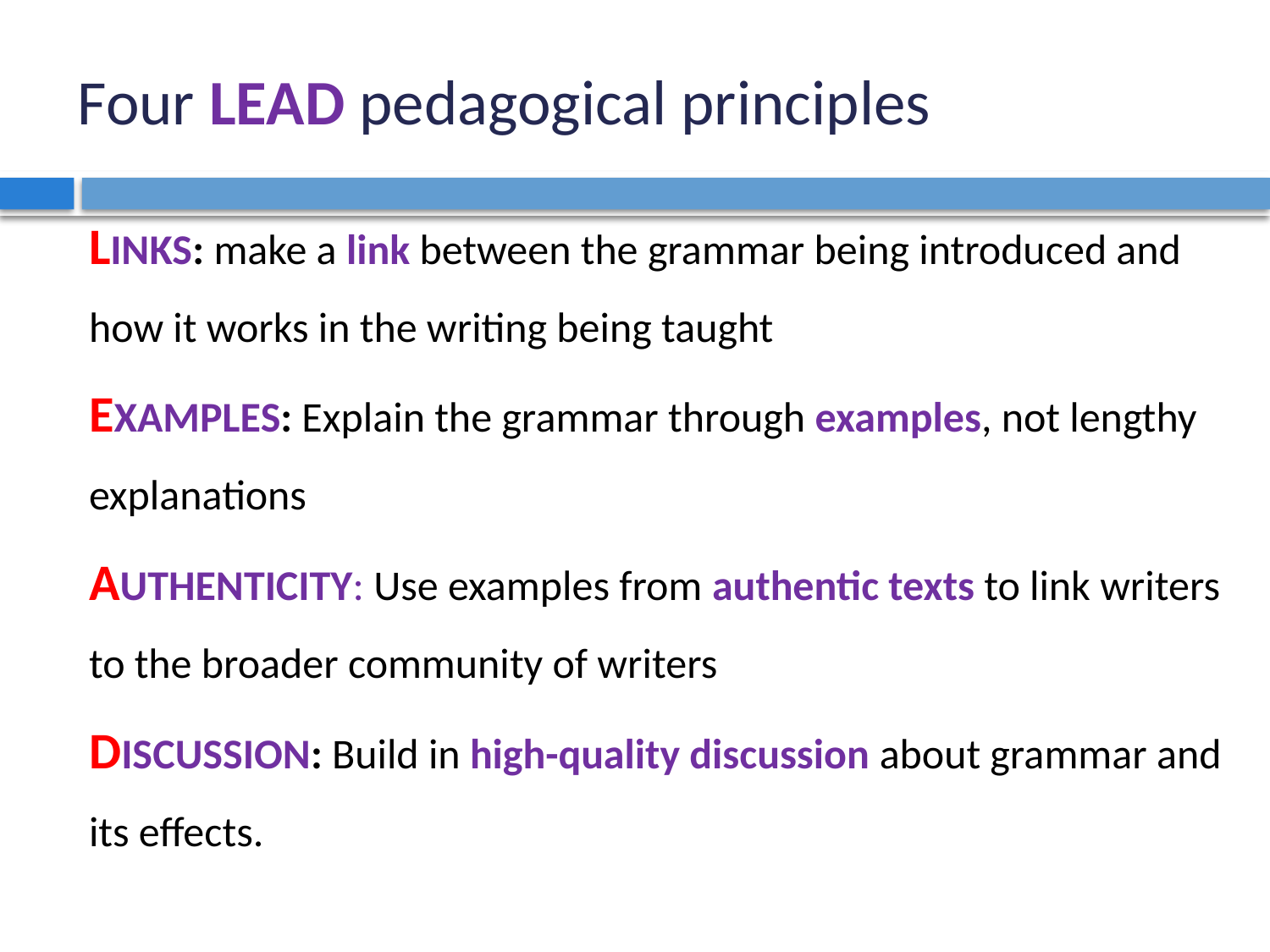

# Four LEAD pedagogical principles
LINKS: make a link between the grammar being introduced and how it works in the writing being taught
EXAMPLES: Explain the grammar through examples, not lengthy
explanations
AUTHENTICITY: Use examples from authentic texts to link writers to the broader community of writers
DISCUSSION: Build in high-quality discussion about grammar and its effects.